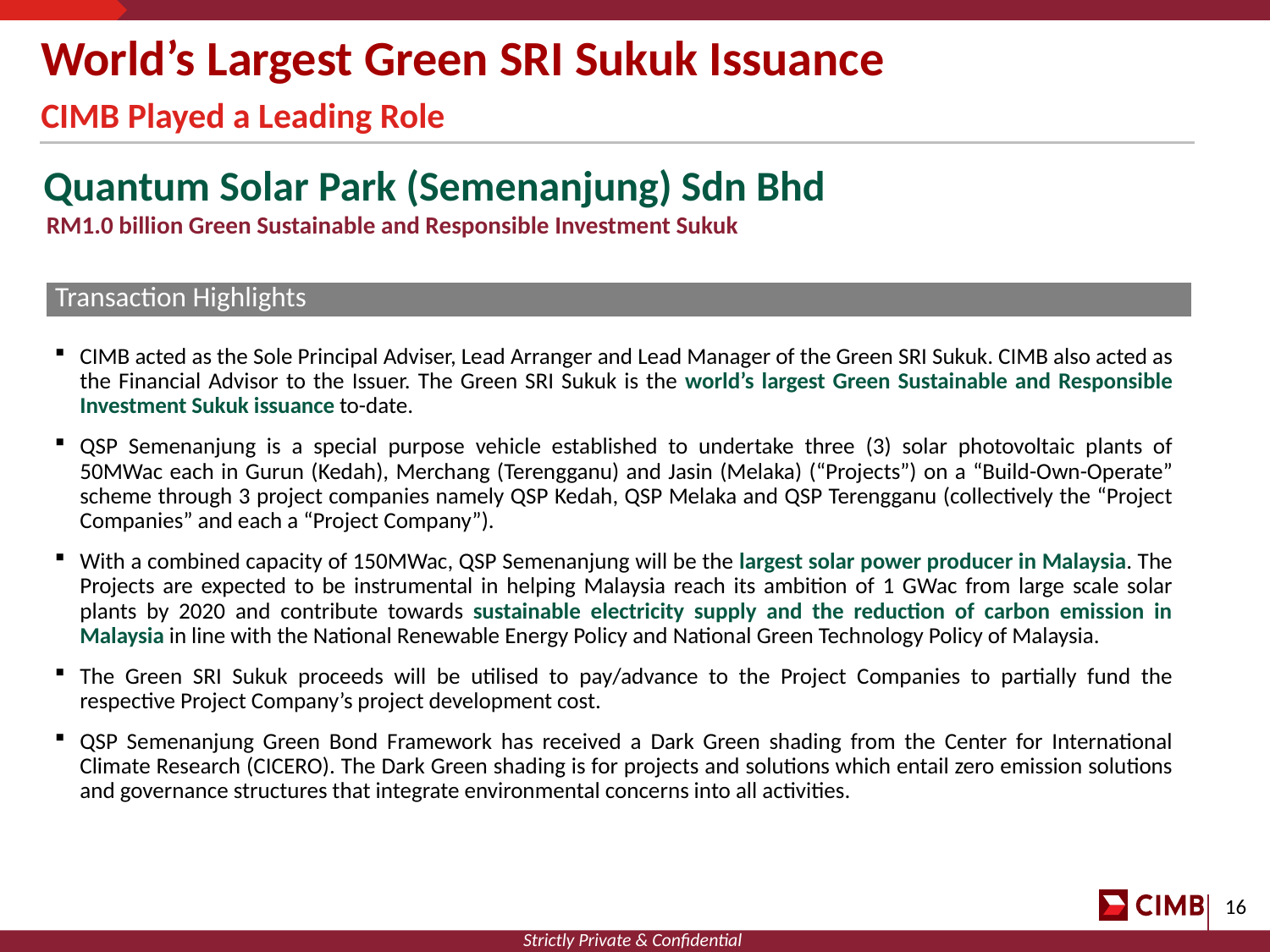

World’s Largest Green SRI Sukuk Issuance
CIMB Played a Leading Role
Quantum Solar Park (Semenanjung) Sdn Bhd
RM1.0 billion Green Sustainable and Responsible Investment Sukuk
| Transaction Highlights |
| --- |
CIMB acted as the Sole Principal Adviser, Lead Arranger and Lead Manager of the Green SRI Sukuk. CIMB also acted as the Financial Advisor to the Issuer. The Green SRI Sukuk is the world’s largest Green Sustainable and Responsible Investment Sukuk issuance to-date.
QSP Semenanjung is a special purpose vehicle established to undertake three (3) solar photovoltaic plants of 50MWac each in Gurun (Kedah), Merchang (Terengganu) and Jasin (Melaka) (“Projects”) on a “Build-Own-Operate” scheme through 3 project companies namely QSP Kedah, QSP Melaka and QSP Terengganu (collectively the “Project Companies” and each a “Project Company”).
With a combined capacity of 150MWac, QSP Semenanjung will be the largest solar power producer in Malaysia. The Projects are expected to be instrumental in helping Malaysia reach its ambition of 1 GWac from large scale solar plants by 2020 and contribute towards sustainable electricity supply and the reduction of carbon emission in Malaysia in line with the National Renewable Energy Policy and National Green Technology Policy of Malaysia.
The Green SRI Sukuk proceeds will be utilised to pay/advance to the Project Companies to partially fund the respective Project Company’s project development cost.
QSP Semenanjung Green Bond Framework has received a Dark Green shading from the Center for International Climate Research (CICERO). The Dark Green shading is for projects and solutions which entail zero emission solutions and governance structures that integrate environmental concerns into all activities.